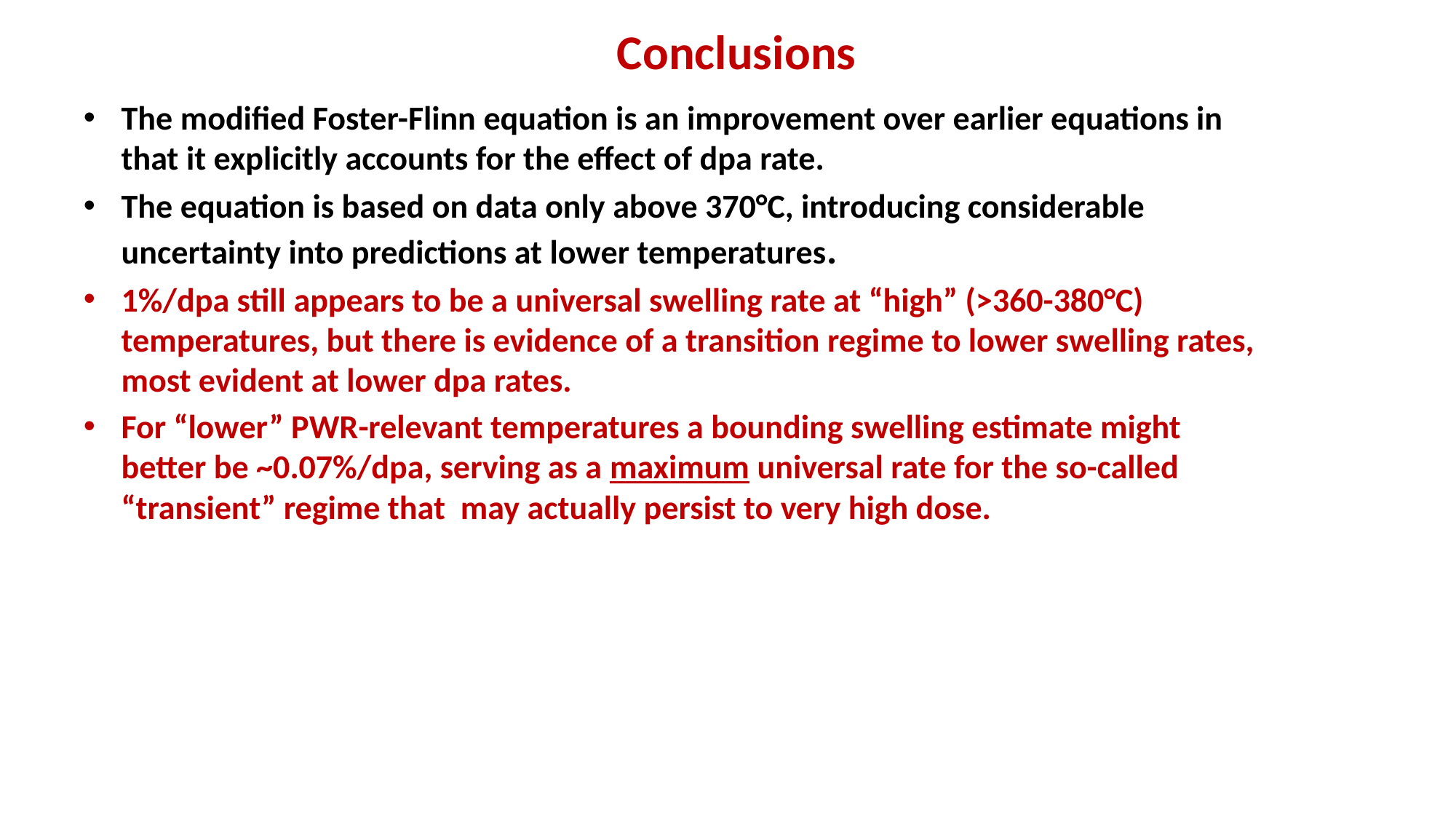

# Conclusions
The modified Foster-Flinn equation is an improvement over earlier equations in that it explicitly accounts for the effect of dpa rate.
The equation is based on data only above 370°C, introducing considerable uncertainty into predictions at lower temperatures.
1%/dpa still appears to be a universal swelling rate at “high” (>360-380°C) temperatures, but there is evidence of a transition regime to lower swelling rates, most evident at lower dpa rates.
For “lower” PWR-relevant temperatures a bounding swelling estimate might better be ~0.07%/dpa, serving as a maximum universal rate for the so-called “transient” regime that  may actually persist to very high dose.
The “breakaway” to higher rate appears to occur at ~360-380°C.
A new swelling equation is required for PWR applications.

Much of the PWR internals may never reach a swelling rate of ~1%/dpa.